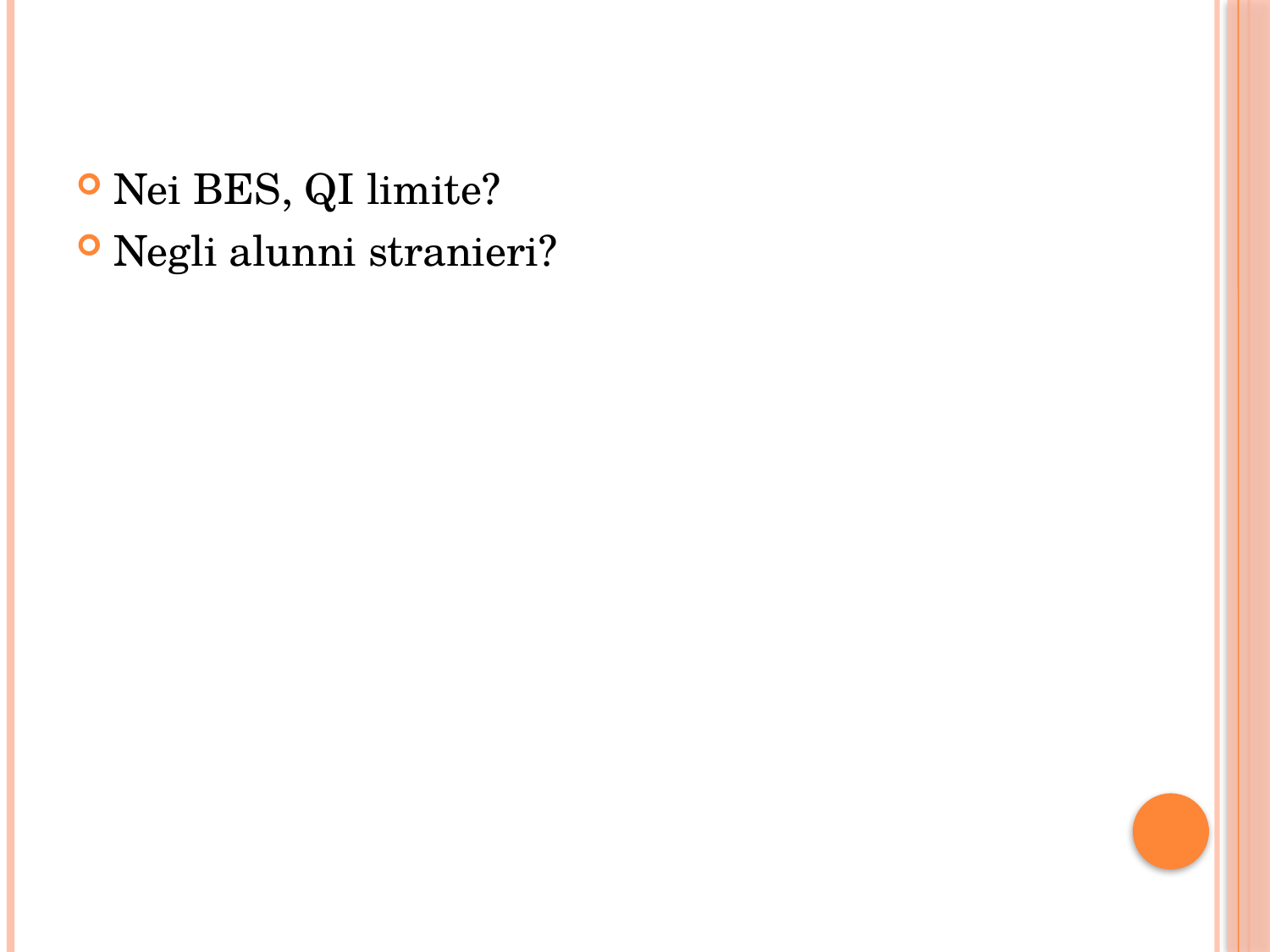

Nei BES, QI limite?
Negli alunni stranieri?